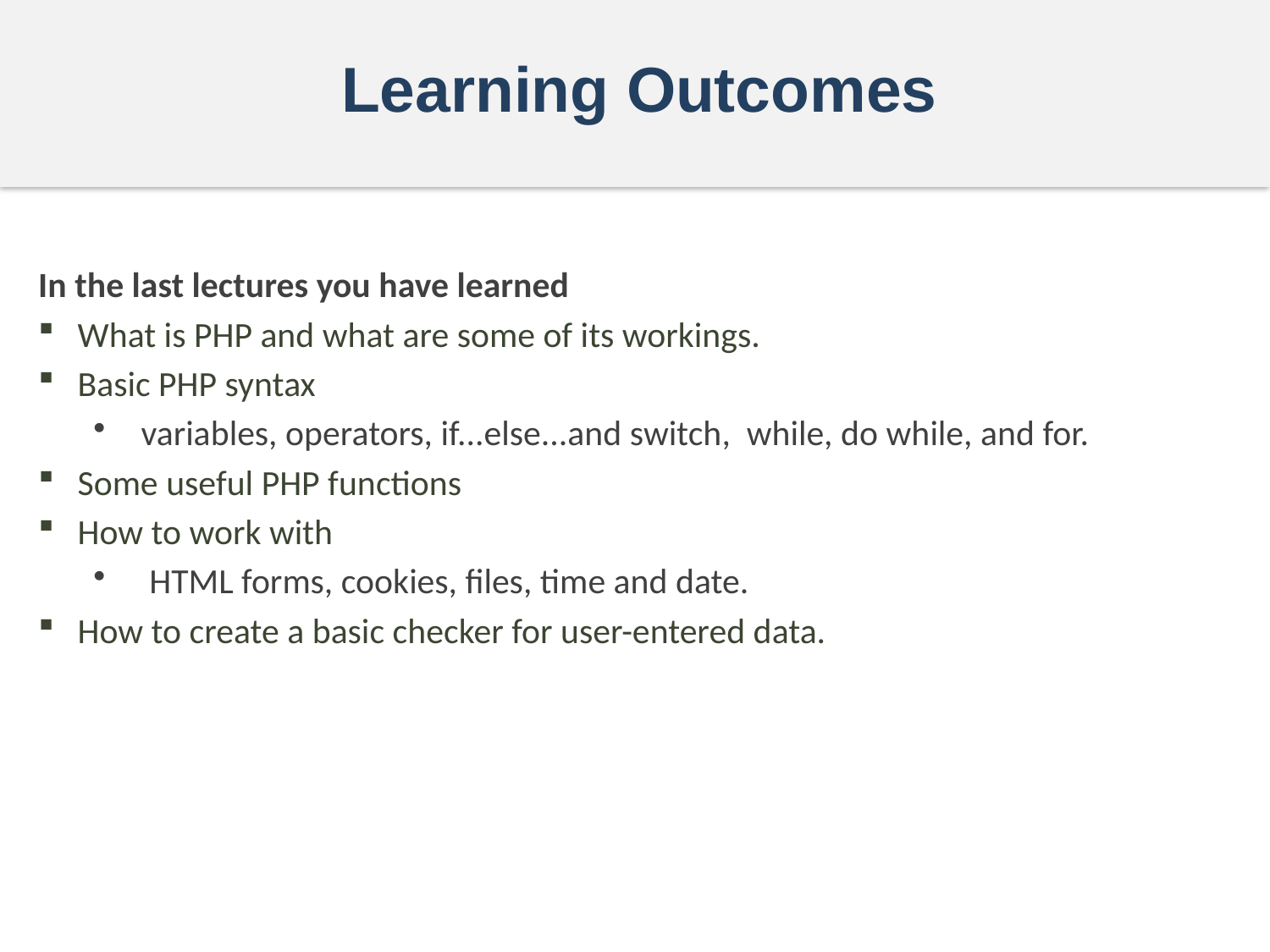

# Learning Outcomes
In the last lectures you have learned
What is PHP and what are some of its workings.
Basic PHP syntax
variables, operators, if...else...and switch,  while, do while, and for.
Some useful PHP functions
How to work with
 HTML forms, cookies, files, time and date.
How to create a basic checker for user-entered data.